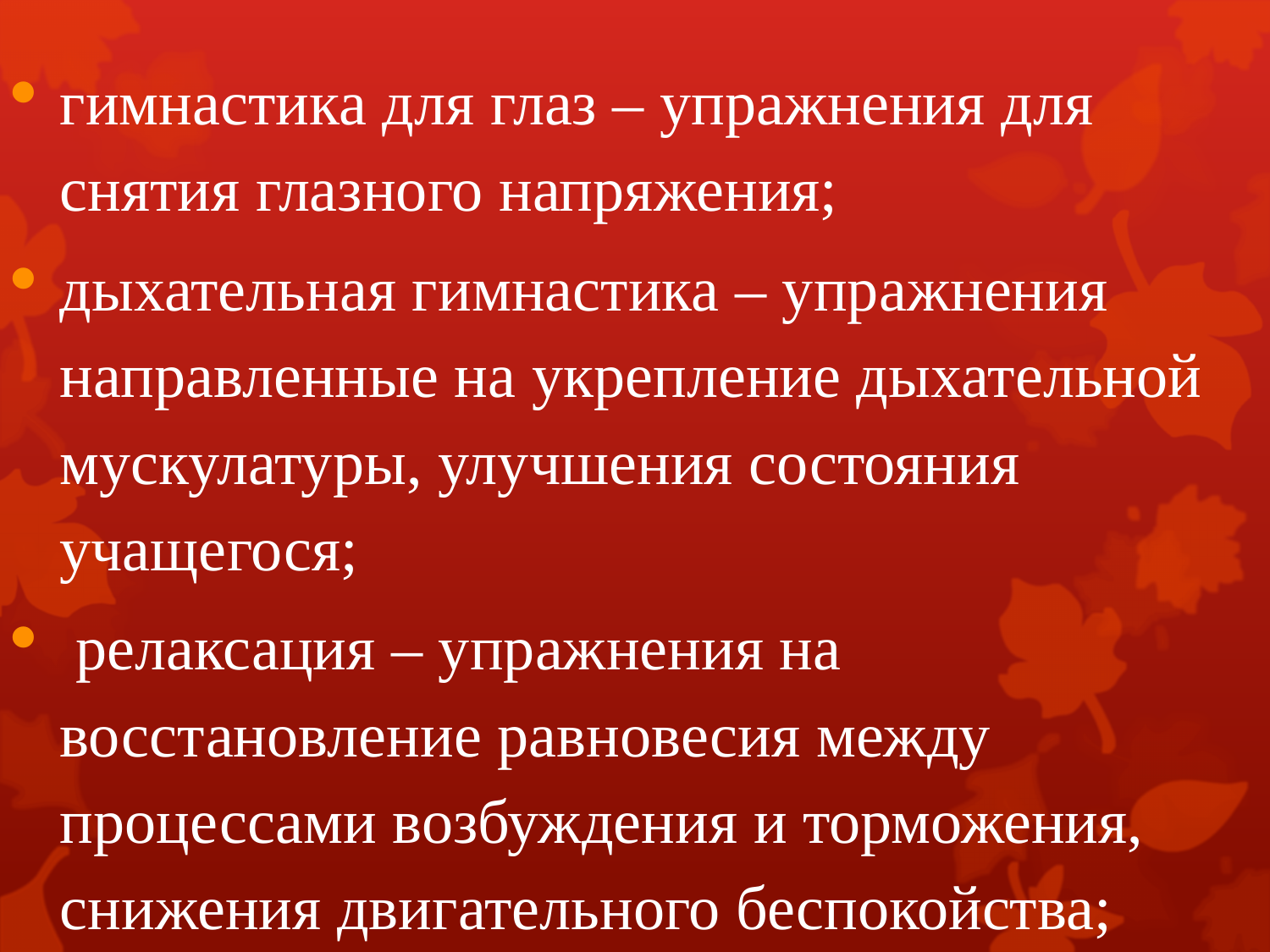

#
гимнастика для глаз – упражнения для снятия глазного напряжения;
дыхательная гимнастика – упражнения направленные на укрепление дыхательной мускулатуры, улучшения состояния учащегося;
 релаксация – упражнения на восстановление равновесия между процессами возбуждения и торможения, снижения двигательного беспокойства;